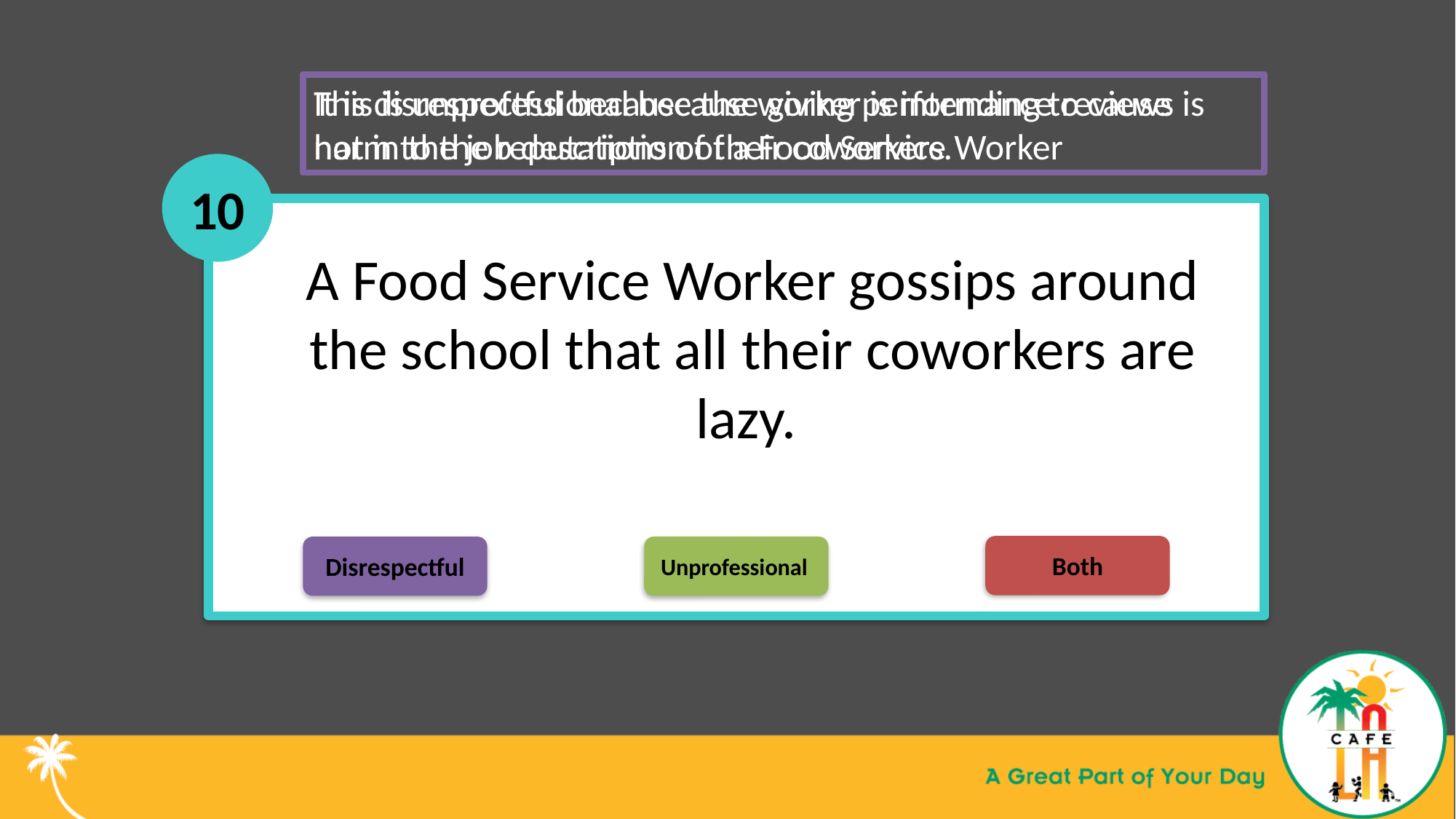

It is disrespectful because the worker is intending to cause harm to the reputations of their coworkers.
This is unprofessional because giving performance reviews is not in the job description of a Food Service Worker
10

A Food Service Worker gossips around the school that all their coworkers are lazy.

Both

Disrespectful

Unprofessional